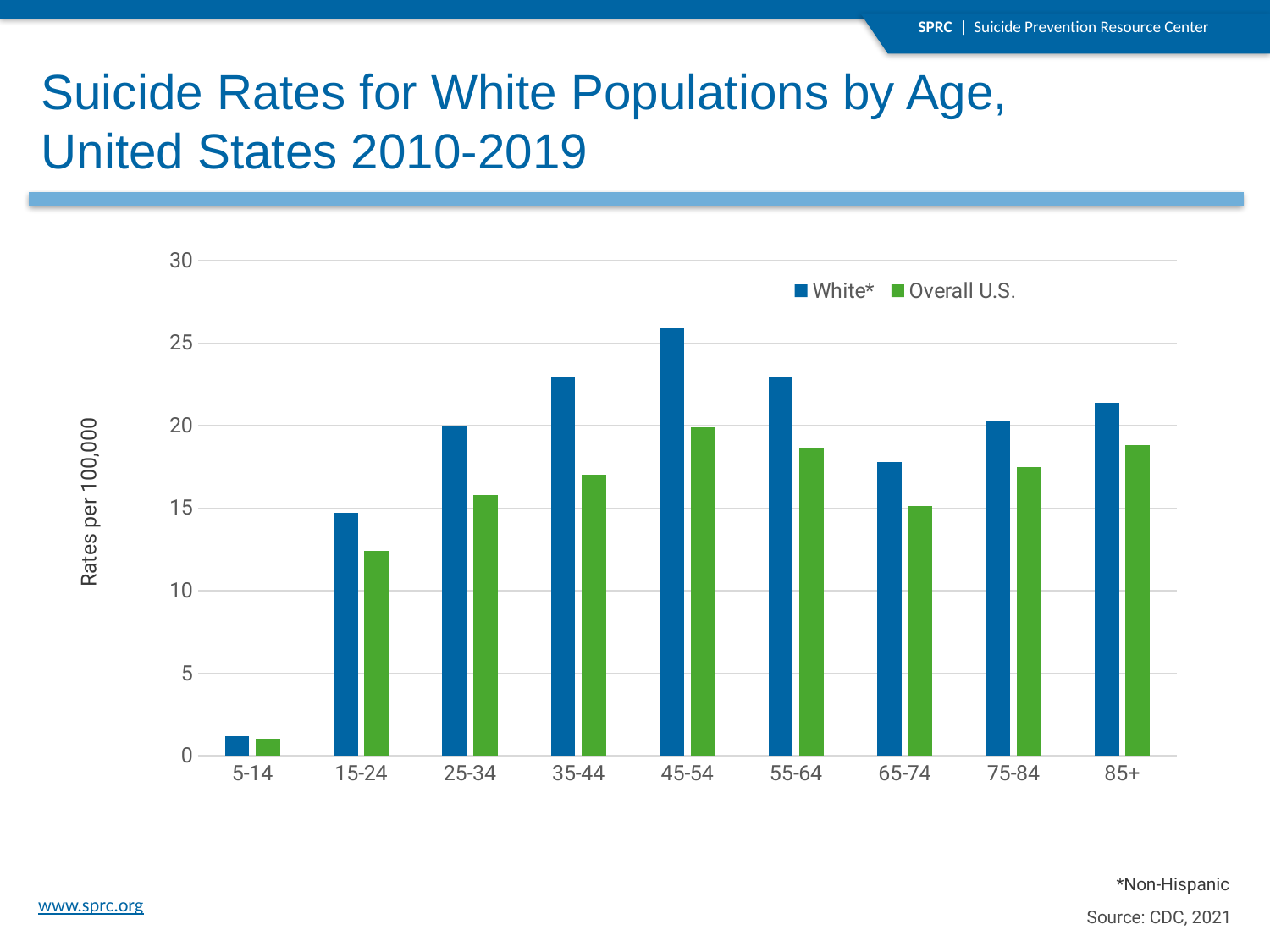

Suicide Rates for White Populations by Age,
United States 2010-2019

### Chart

| Category | White* | Overall U.S. |
|---|---|---|
| 5-14 | 1.2 | 1.0 |
| 15-24 | 14.7 | 12.4 |
| 25-34 | 20.0 | 15.8 |
| 35-44 | 22.9 | 17.0 |
| 45-54 | 25.9 | 19.9 |
| 55-64 | 22.9 | 18.6 |
| 65-74 | 17.8 | 15.1 |
| 75-84 | 20.3 | 17.5 |
| 85+ | 21.4 | 18.8 |
Rates per 100,000
*Non-Hispanic

Source: CDC, 2021